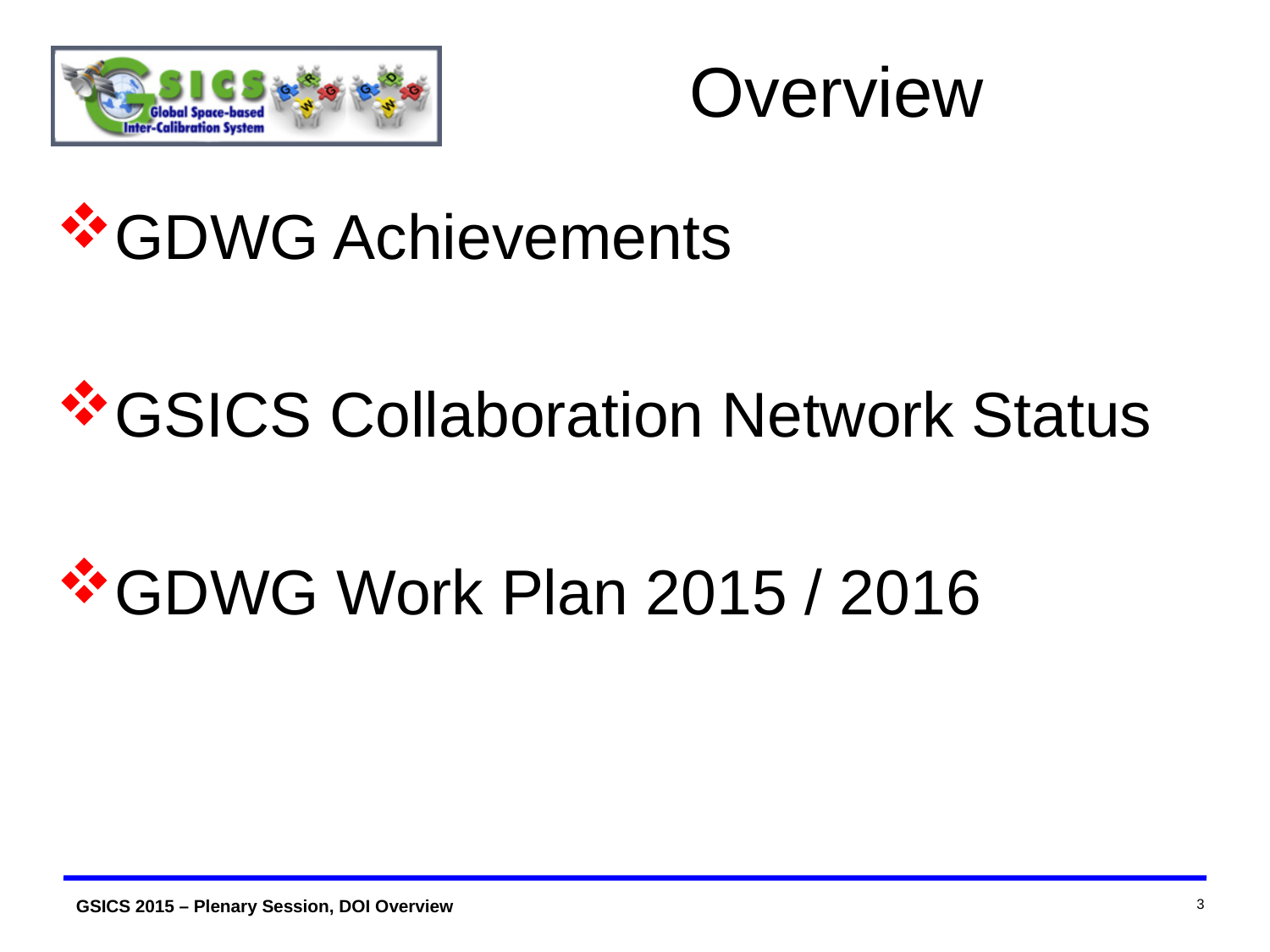

# Overview
GDWG Achievements

GSICS Collaboration Network Status

GDWG Work Plan 2015 / 2016

3